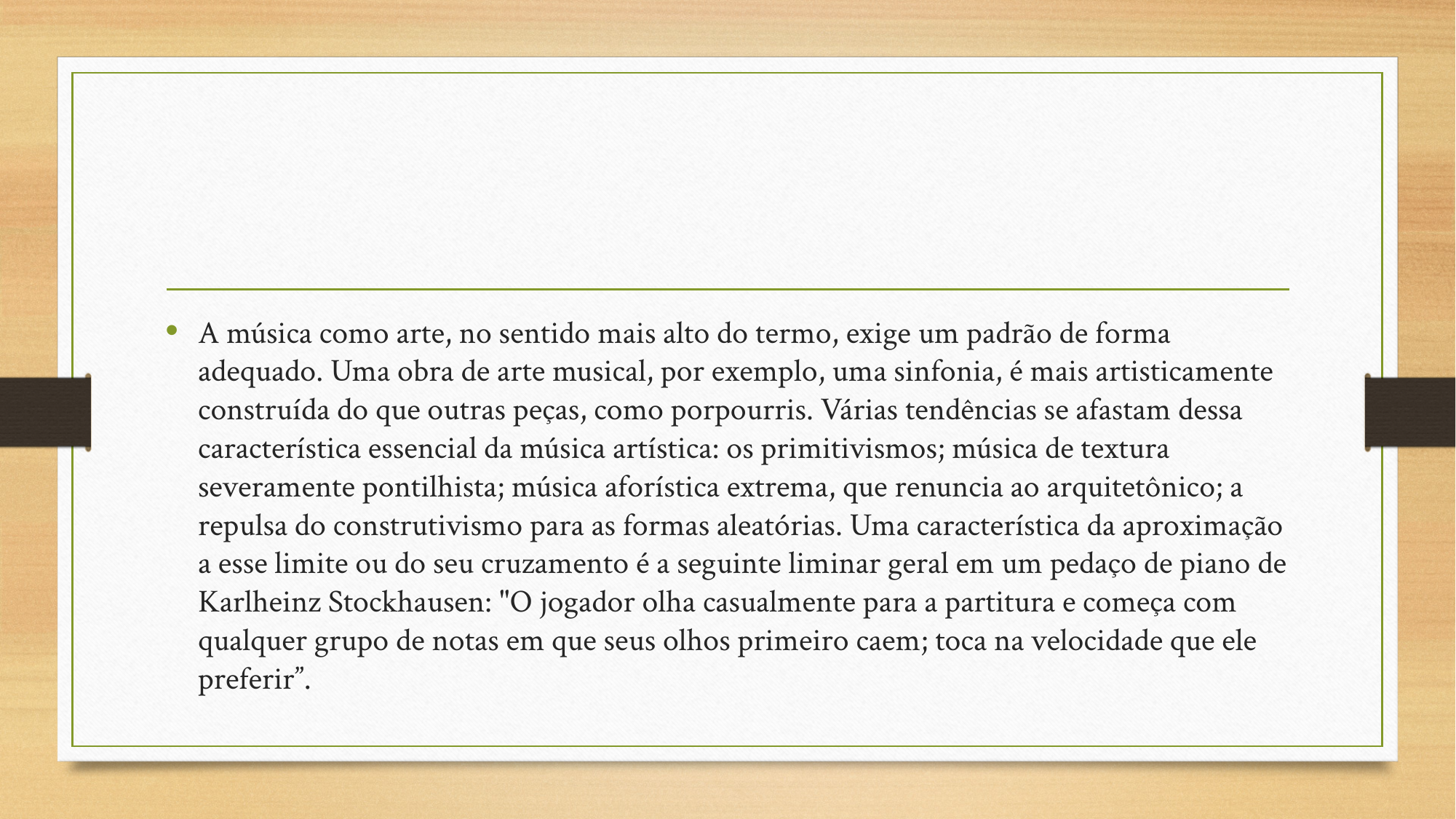

#
A música como arte, no sentido mais alto do termo, exige um padrão de forma adequado. Uma obra de arte musical, por exemplo, uma sinfonia, é mais artisticamente construída do que outras peças, como porpourris. Várias tendências se afastam dessa característica essencial da música artística: os primitivismos; música de textura severamente pontilhista; música aforística extrema, que renuncia ao arquitetônico; a repulsa do construtivismo para as formas aleatórias. Uma característica da aproximação a esse limite ou do seu cruzamento é a seguinte liminar geral em um pedaço de piano de Karlheinz Stockhausen: "O jogador olha casualmente para a partitura e começa com qualquer grupo de notas em que seus olhos primeiro caem; toca na velocidade que ele preferir”.